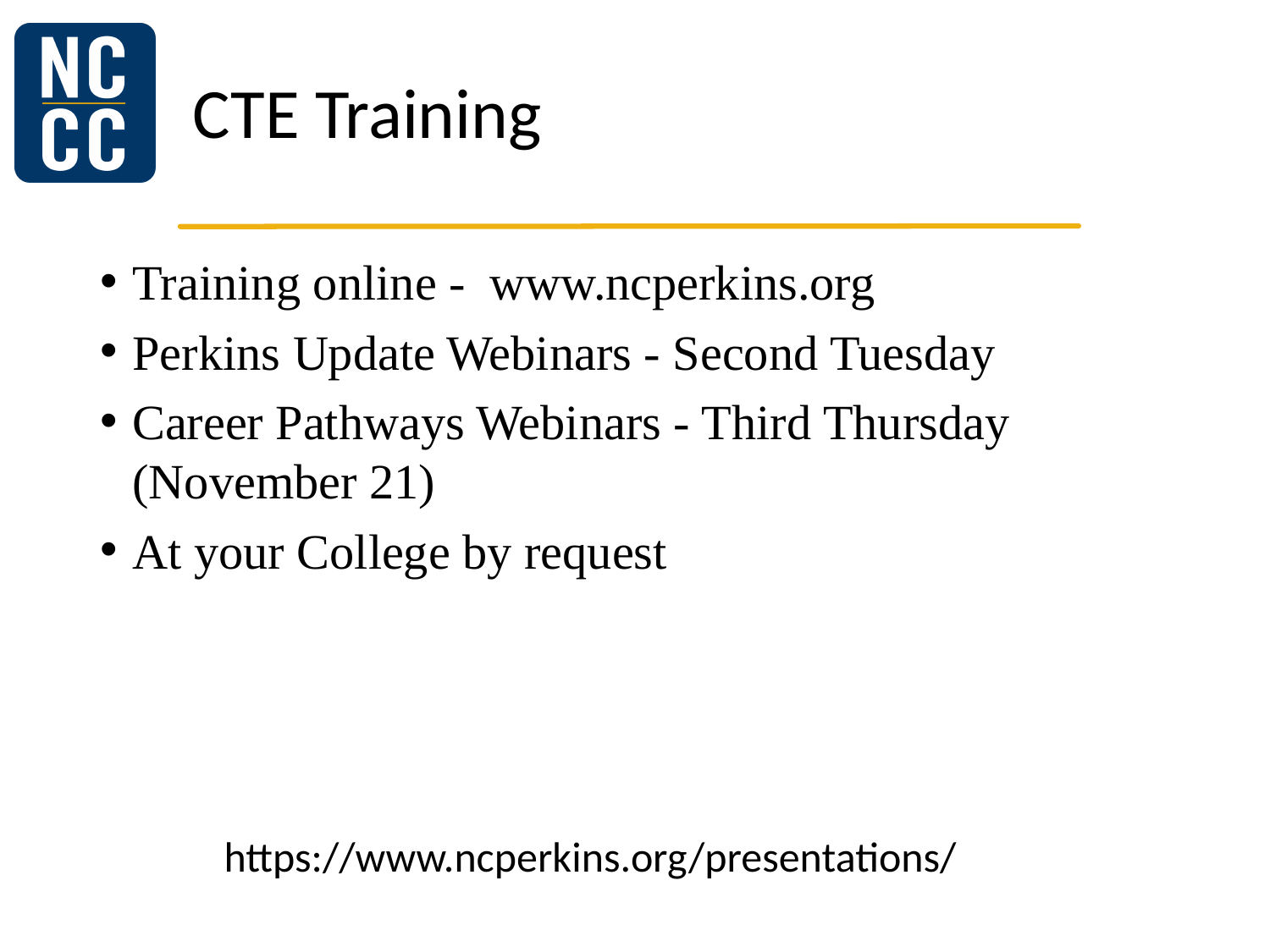

# CTE Training
Training online -  www.ncperkins.org
Perkins Update Webinars - Second Tuesday
Career Pathways Webinars - Third Thursday (November 21)
At your College by request
https://www.ncperkins.org/presentations/